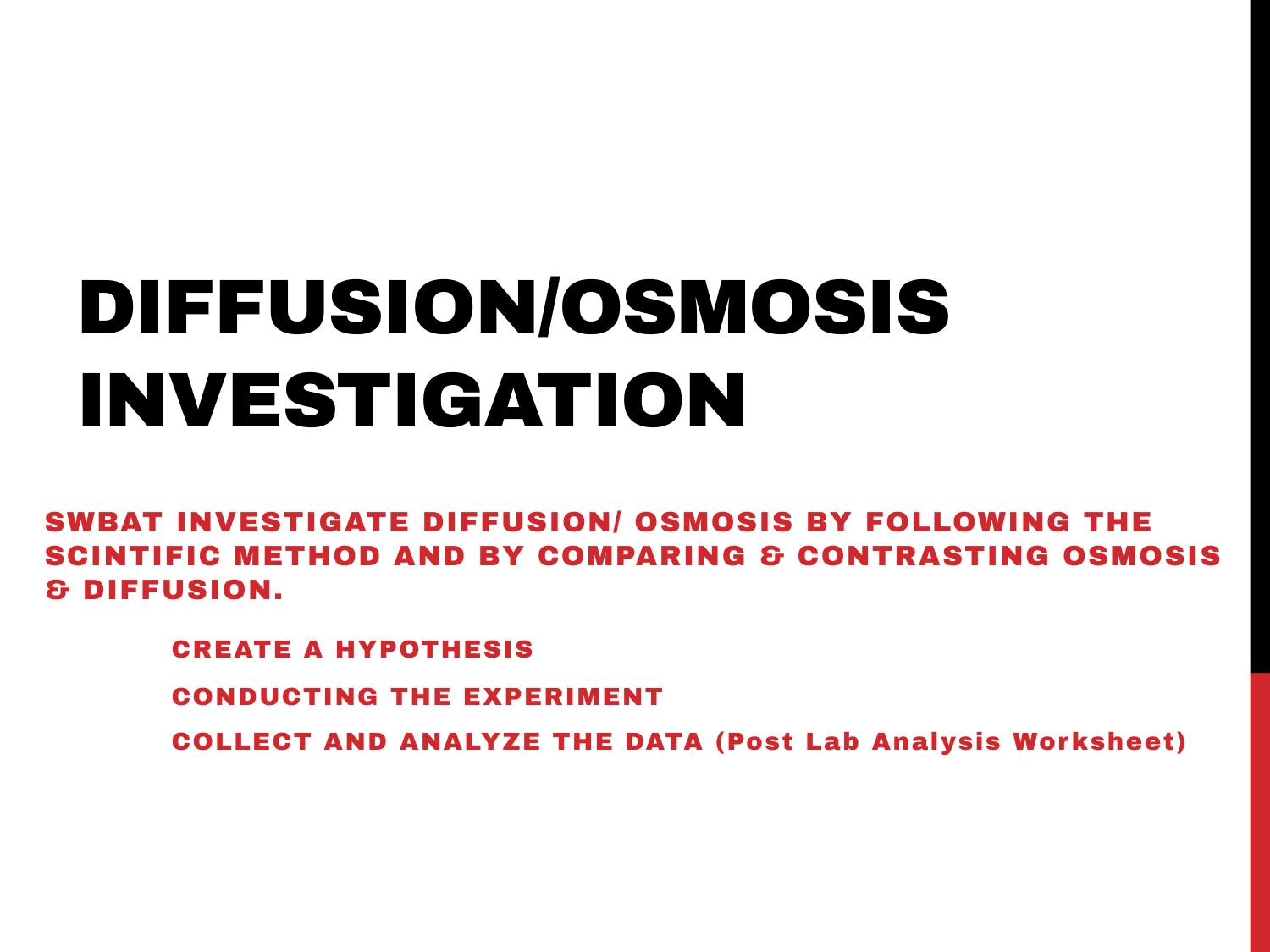

# Diffusion/Osmosis Investigation
SWBAT INVESTIGATE DIFFUSION/ OSMOSIS BY FOLLOWING THE SCINTIFIC METHOD AND BY COMPARING & CONTRASTING OSMOSIS & DIFFUSION.
	CREATE A HYPOTHESIS
	CONDUCTING THE EXPERIMENT
	COLLECT AND ANALYZE THE DATA (Post Lab Analysis Worksheet)